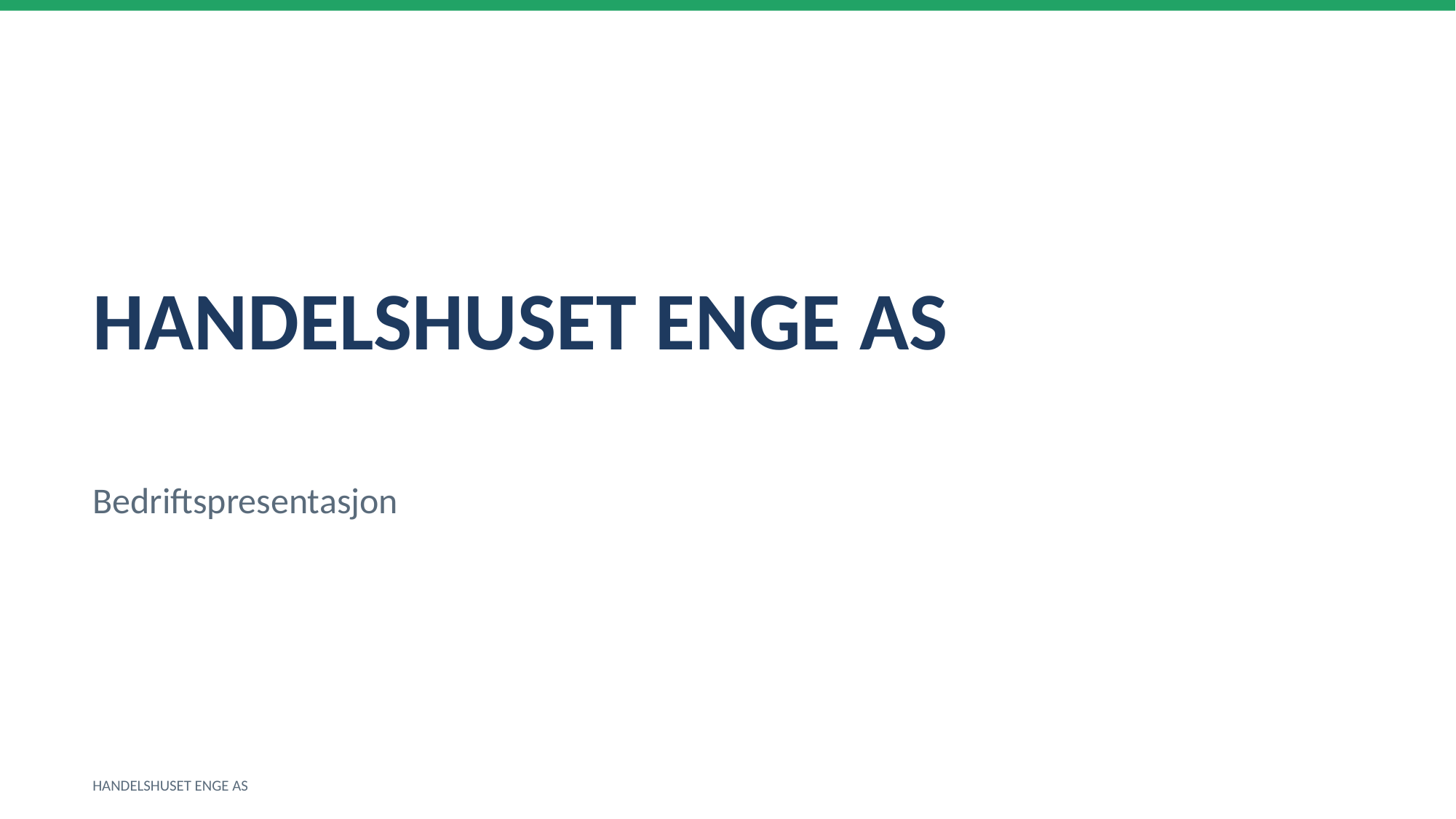

HANDELSHUSET ENGE AS
Bedriftspresentasjon
HANDELSHUSET ENGE AS